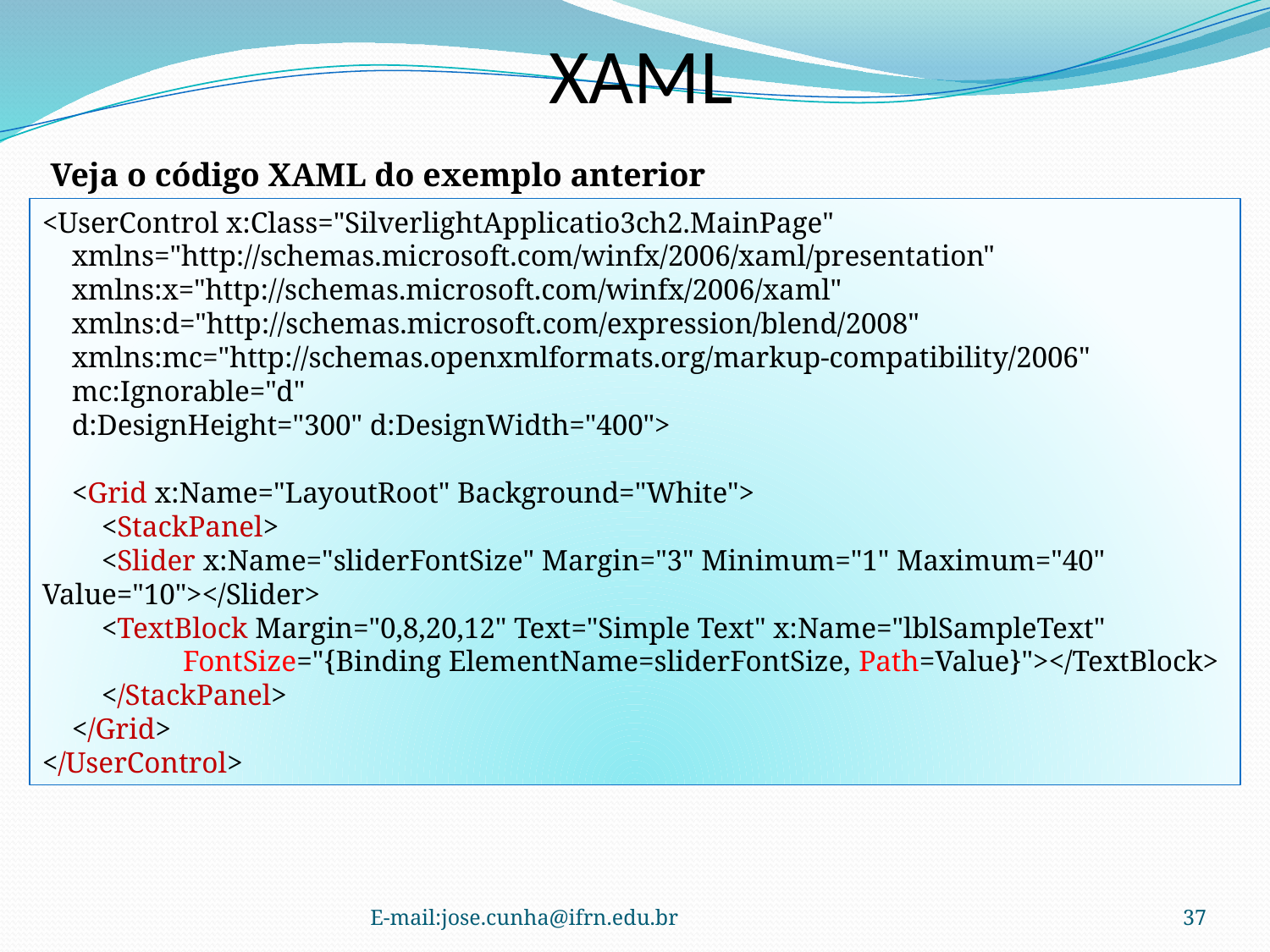

XAML
 Veja o código XAML do exemplo anterior
<UserControl x:Class="SilverlightApplicatio3ch2.MainPage"
    xmlns="http://schemas.microsoft.com/winfx/2006/xaml/presentation"
    xmlns:x="http://schemas.microsoft.com/winfx/2006/xaml"
    xmlns:d="http://schemas.microsoft.com/expression/blend/2008"
    xmlns:mc="http://schemas.openxmlformats.org/markup-compatibility/2006"
    mc:Ignorable="d"
    d:DesignHeight="300" d:DesignWidth="400">

    <Grid x:Name="LayoutRoot" Background="White">
        <StackPanel>
        <Slider x:Name="sliderFontSize" Margin="3" Minimum="1" Maximum="40" Value="10"></Slider>
        <TextBlock Margin="0,8,20,12" Text="Simple Text" x:Name="lblSampleText"
                   FontSize="{Binding ElementName=sliderFontSize, Path=Value}"></TextBlock>
        </StackPanel>
    </Grid>
</UserControl>
E-mail:jose.cunha@ifrn.edu.br
37